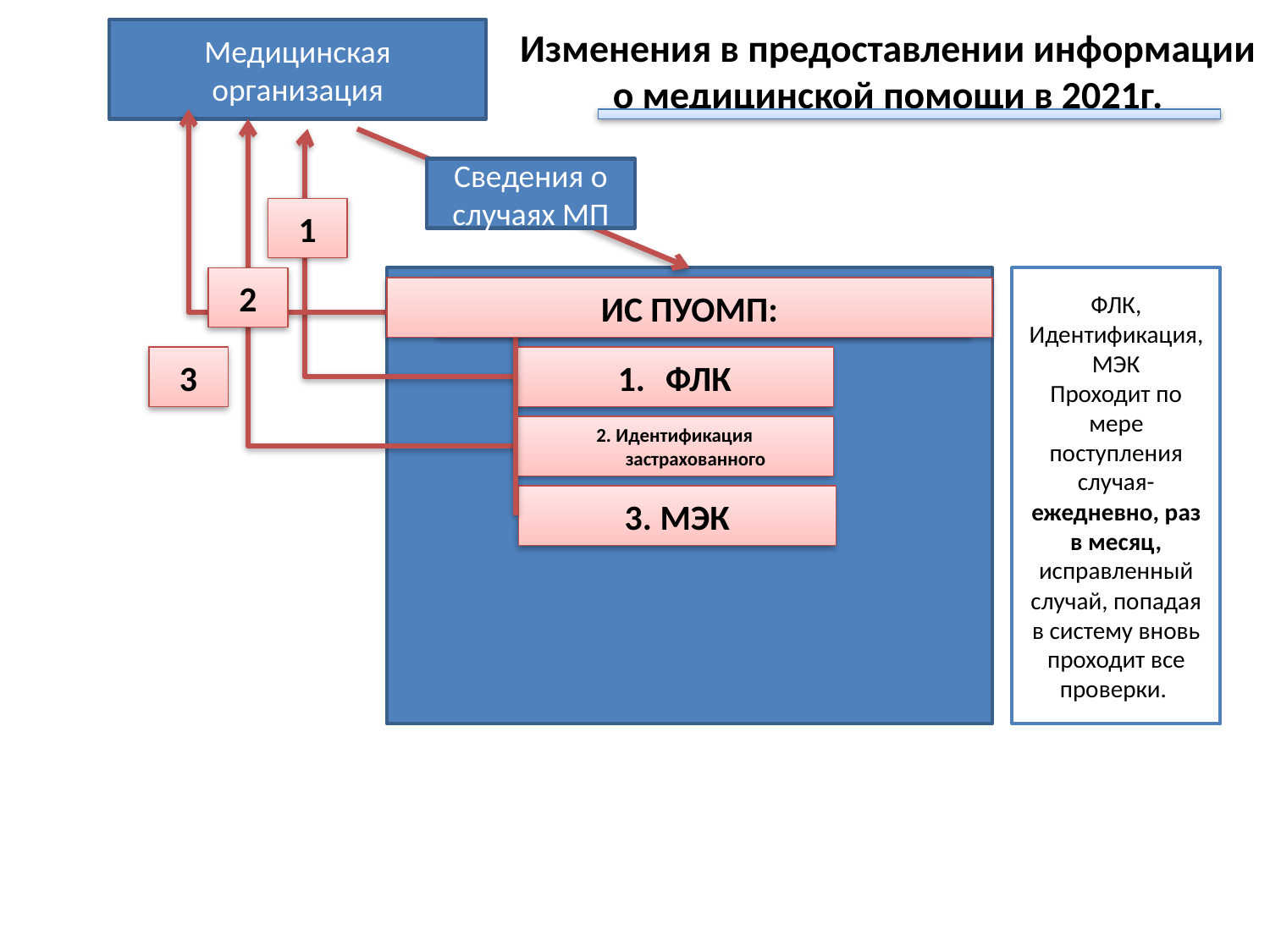

Медицинская организация
Изменения в предоставлении информации о медицинской помощи в 2021г.

Сведения о случаях МП
1
2

ФЛК, Идентификация, МЭК
Проходит по мере поступления случая- ежедневно, раз в месяц, исправленный случай, попадая в систему вновь проходит все проверки.
ИС ПУОМП:
ТФОМС РС(Я) (ИС ПУОМП)
3
ФЛК
2. Идентификация застрахованного
3. МЭК